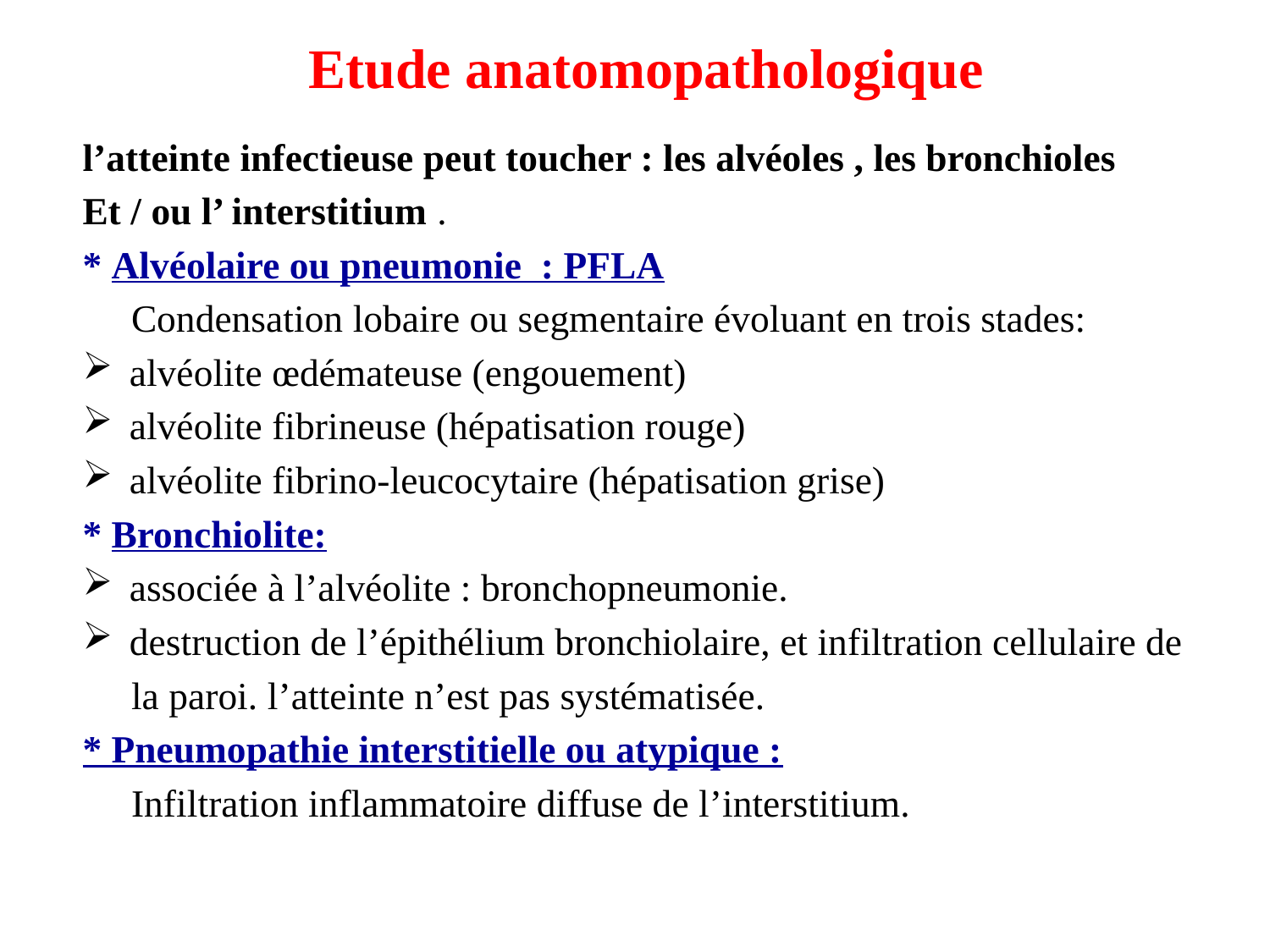

# Etude anatomopathologique
l’atteinte infectieuse peut toucher : les alvéoles , les bronchioles
Et / ou l’ interstitium .
* Alvéolaire ou pneumonie  : PFLA
     Condensation lobaire ou segmentaire évoluant en trois stades:
alvéolite œdémateuse (engouement)
alvéolite fibrineuse (hépatisation rouge)
alvéolite fibrino-leucocytaire (hépatisation grise)
* Bronchiolite:
associée à l’alvéolite : bronchopneumonie.
destruction de l’épithélium bronchiolaire, et infiltration cellulaire de
     la paroi. l’atteinte n’est pas systématisée.
* Pneumopathie interstitielle ou atypique :
     Infiltration inflammatoire diffuse de l’interstitium.